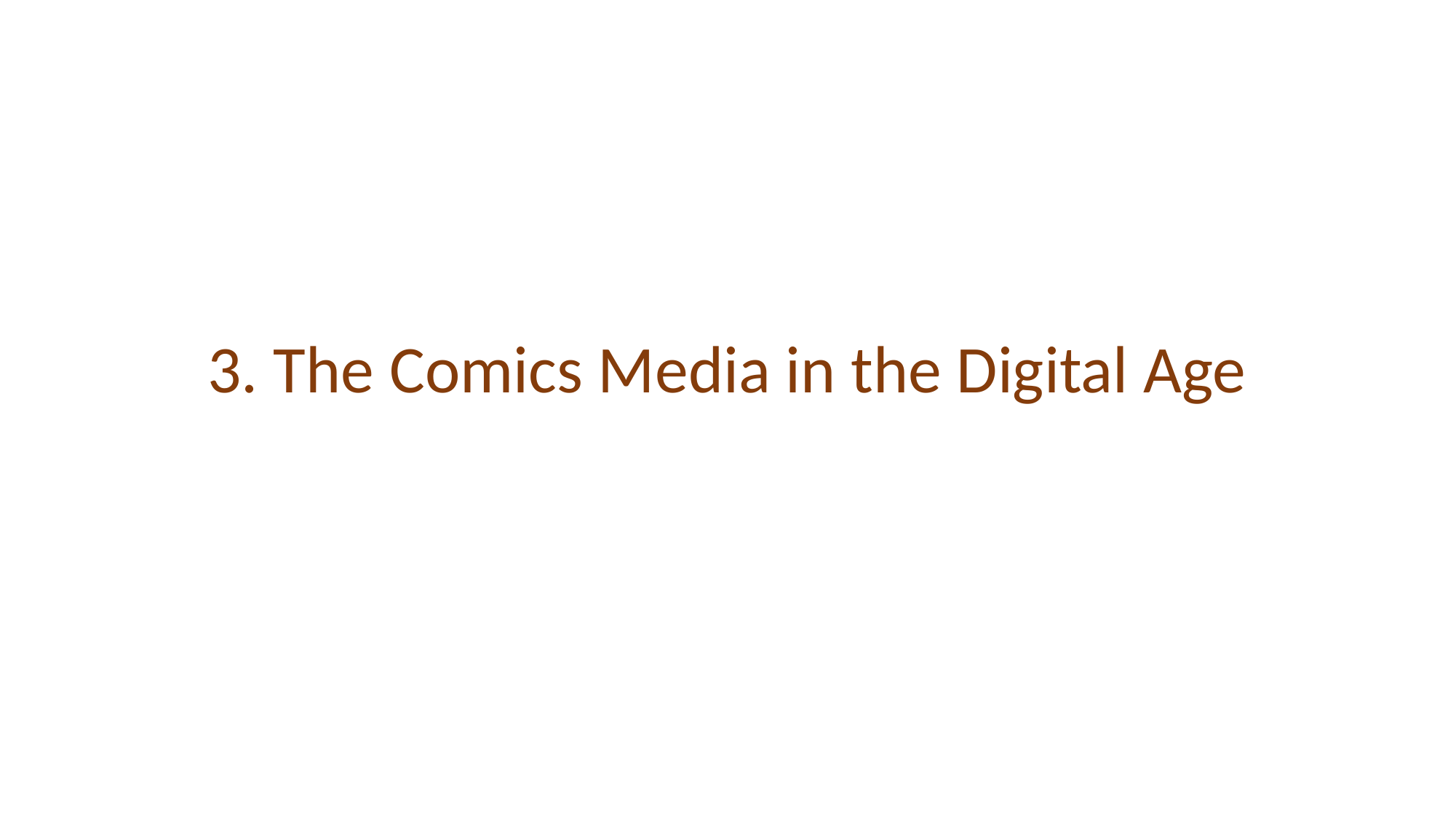

# 3. The Comics Media in the Digital Age